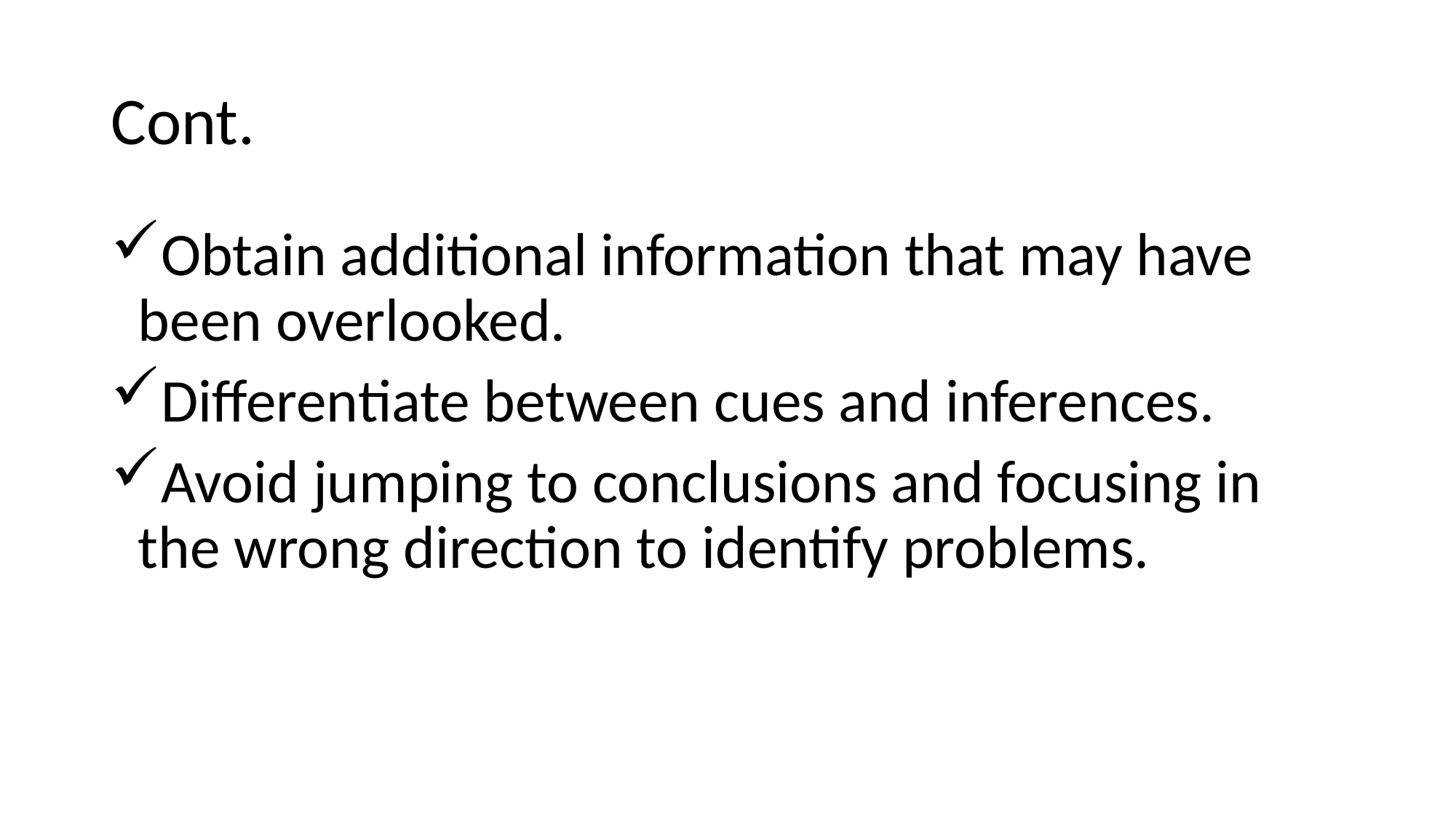

# Cont.
Obtain additional information that may have been overlooked.
Differentiate between cues and inferences.
Avoid jumping to conclusions and focusing in the wrong direction to identify problems.